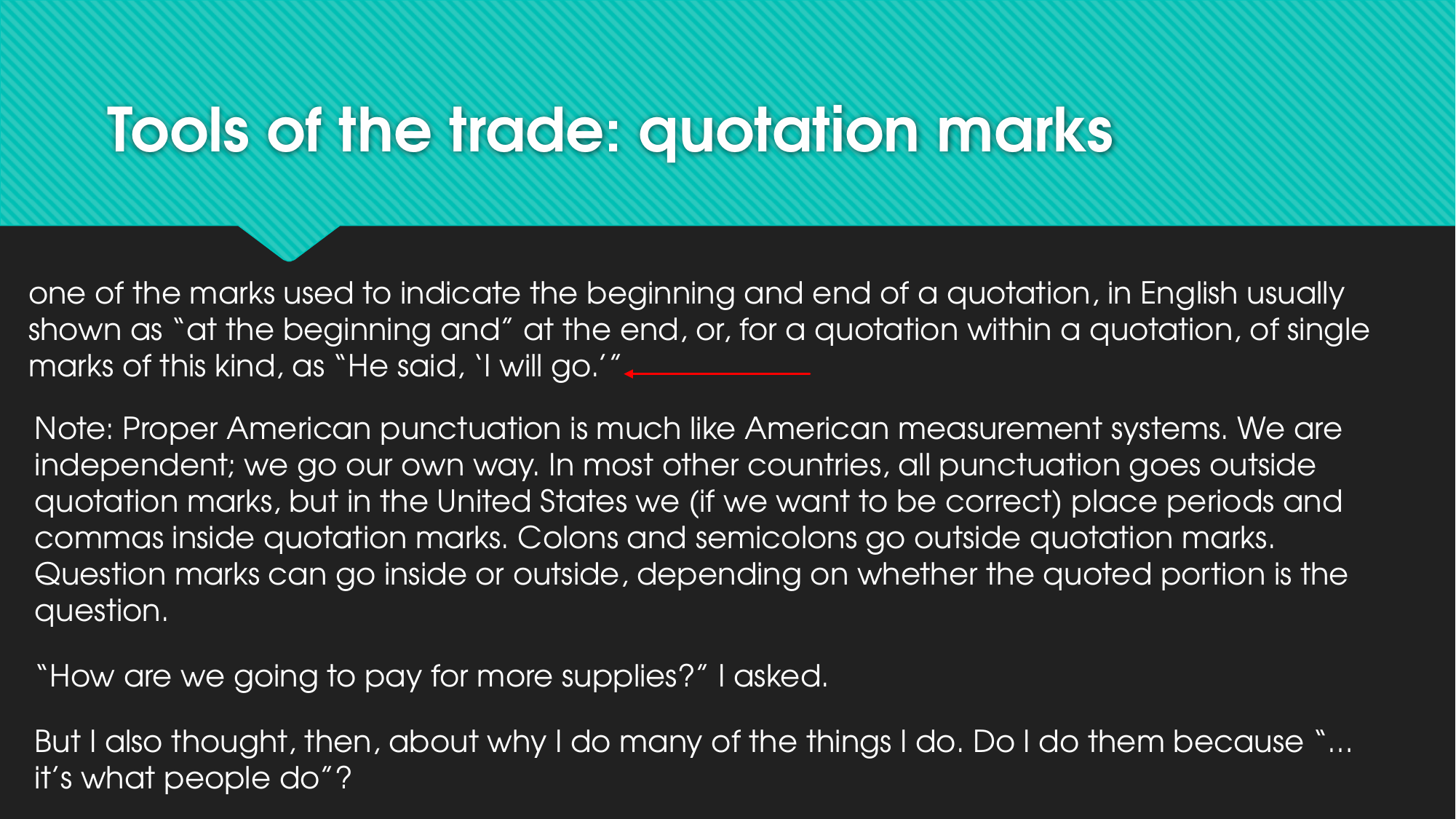

# Tools of the trade: quotation marks
one of the marks used to indicate the beginning and end of a quotation, in English usually shown as “at the beginning and” at the end, or, for a quotation within a quotation, of single marks of this kind, as “He said, ‘I will go.’”
Note: Proper American punctuation is much like American measurement systems. We are independent; we go our own way. In most other countries, all punctuation goes outside quotation marks, but in the United States we (if we want to be correct) place periods and commas inside quotation marks. Colons and semicolons go outside quotation marks. Question marks can go inside or outside, depending on whether the quoted portion is the question.

“How are we going to pay for more supplies?” I asked.

But I also thought, then, about why I do many of the things I do. Do I do them because “… it’s what people do”?